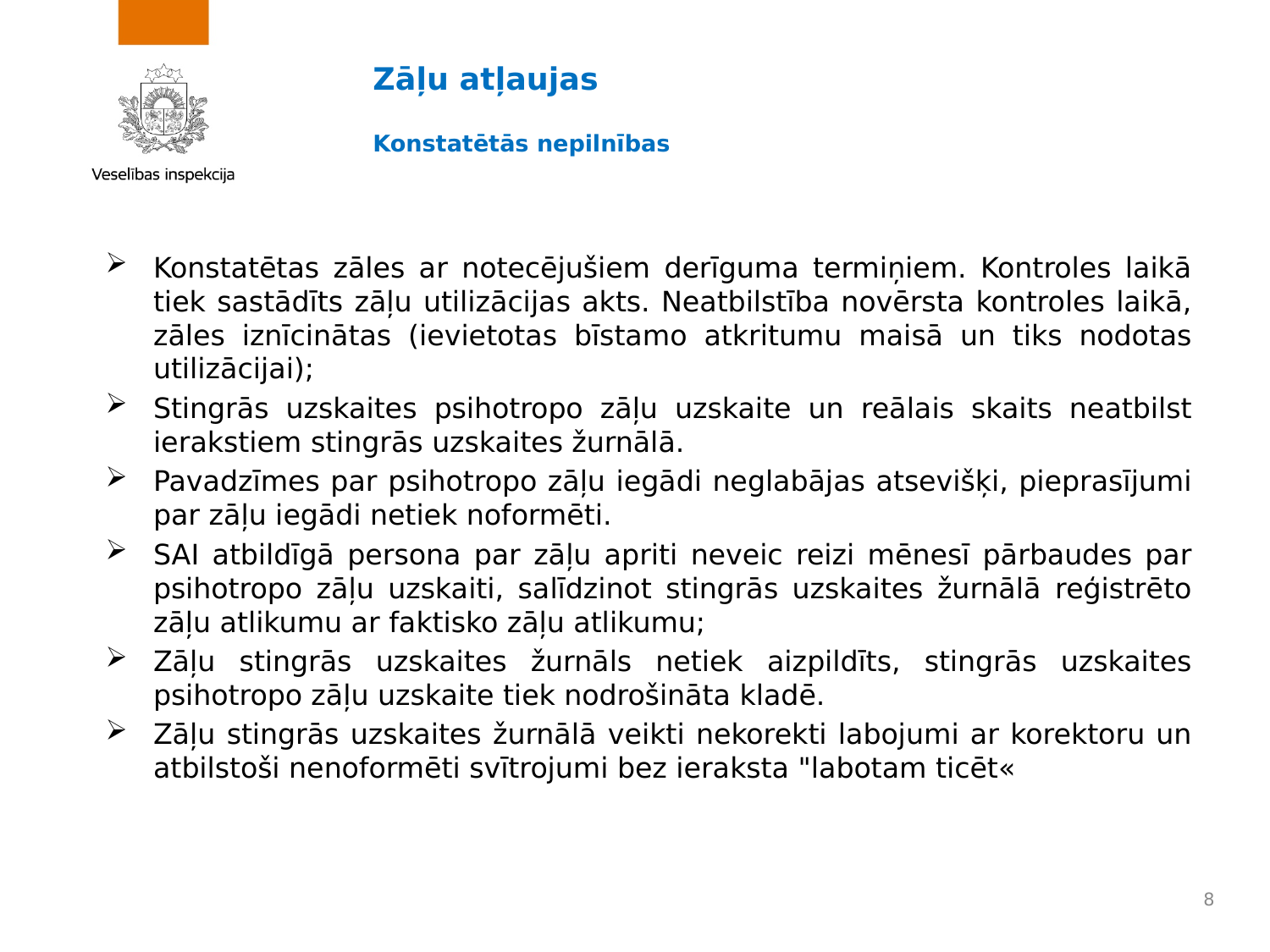

# Zāļu atļaujas Konstatētās nepilnības
Konstatētas zāles ar notecējušiem derīguma termiņiem. Kontroles laikā tiek sastādīts zāļu utilizācijas akts. Neatbilstība novērsta kontroles laikā, zāles iznīcinātas (ievietotas bīstamo atkritumu maisā un tiks nodotas utilizācijai);
Stingrās uzskaites psihotropo zāļu uzskaite un reālais skaits neatbilst ierakstiem stingrās uzskaites žurnālā.
Pavadzīmes par psihotropo zāļu iegādi neglabājas atsevišķi, pieprasījumi par zāļu iegādi netiek noformēti.
SAI atbildīgā persona par zāļu apriti neveic reizi mēnesī pārbaudes par psihotropo zāļu uzskaiti, salīdzinot stingrās uzskaites žurnālā reģistrēto zāļu atlikumu ar faktisko zāļu atlikumu;
Zāļu stingrās uzskaites žurnāls netiek aizpildīts, stingrās uzskaites psihotropo zāļu uzskaite tiek nodrošināta kladē.
Zāļu stingrās uzskaites žurnālā veikti nekorekti labojumi ar korektoru un atbilstoši nenoformēti svītrojumi bez ieraksta "labotam ticēt«

8